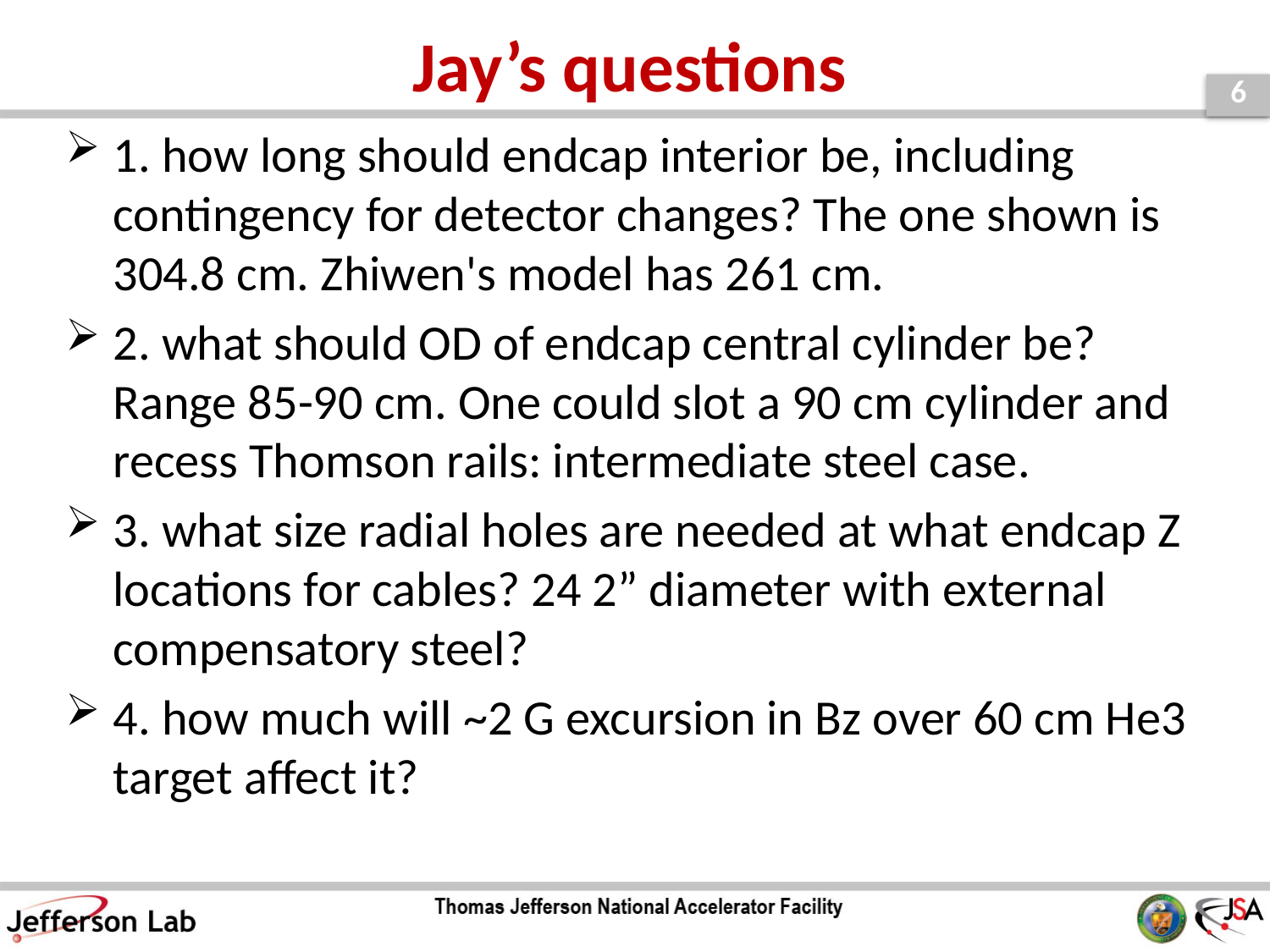

# Jay’s questions
1. how long should endcap interior be, including contingency for detector changes? The one shown is 304.8 cm. Zhiwen's model has 261 cm.
2. what should OD of endcap central cylinder be? Range 85-90 cm. One could slot a 90 cm cylinder and recess Thomson rails: intermediate steel case.
3. what size radial holes are needed at what endcap Z locations for cables? 24 2” diameter with external compensatory steel?
4. how much will ~2 G excursion in Bz over 60 cm He3 target affect it?